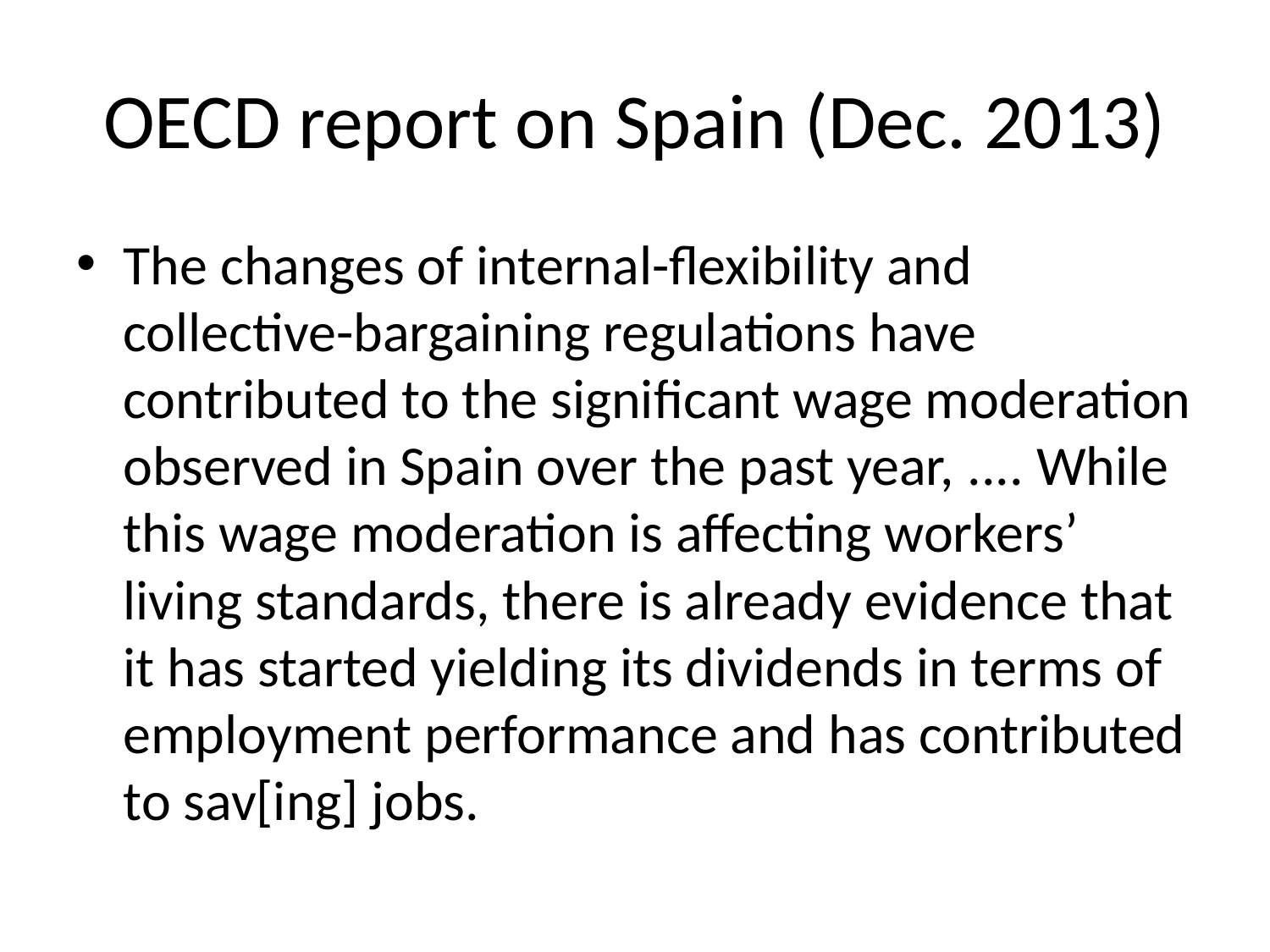

# OECD report on Spain (Dec. 2013)
The changes of internal-flexibility and collective-bargaining regulations have contributed to the significant wage moderation observed in Spain over the past year, .... While this wage moderation is affecting workers’ living standards, there is already evidence that it has started yielding its dividends in terms of employment performance and has contributed to sav[ing] jobs.